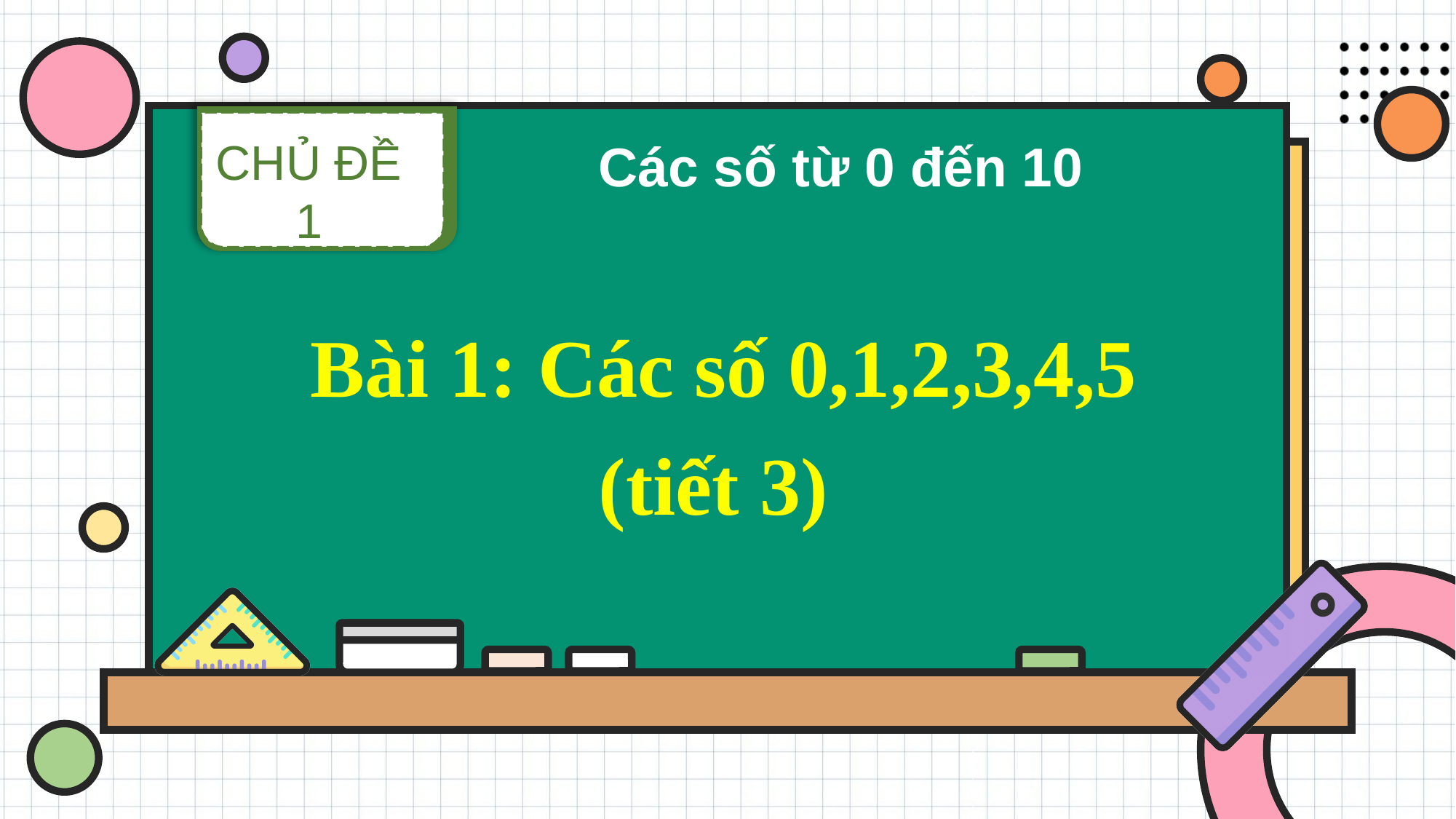

CHỦ ĐỀ 1
Các số từ 0 đến 10
Bài 1: Các số 0,1,2,3,4,5
(tiết 3)